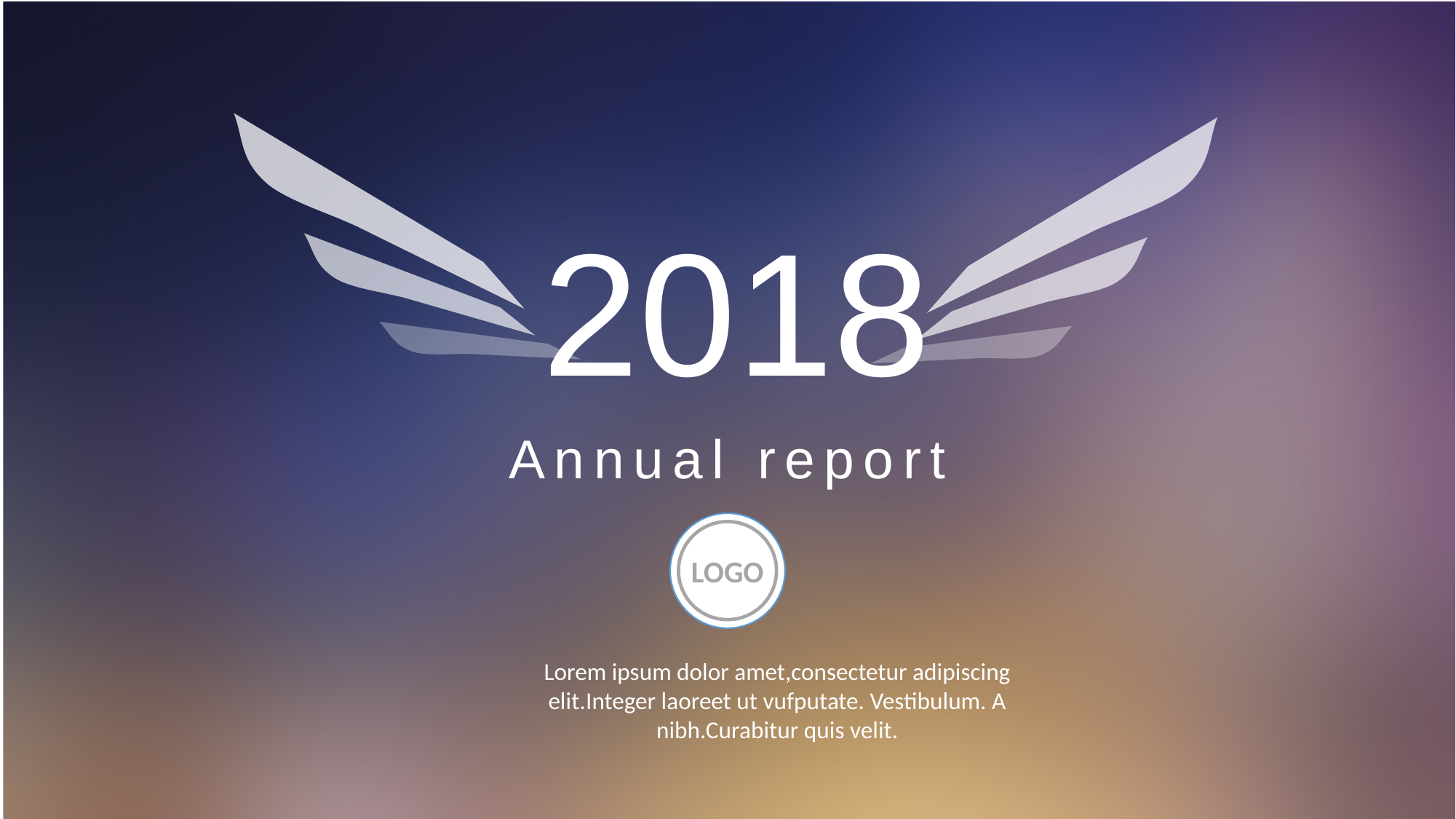

2018
Annual report

LOGO
Lorem ipsum dolor amet,consectetur adipiscing elit.Integer laoreet ut vufputate. Vestibulum. A nibh.Curabitur quis velit.